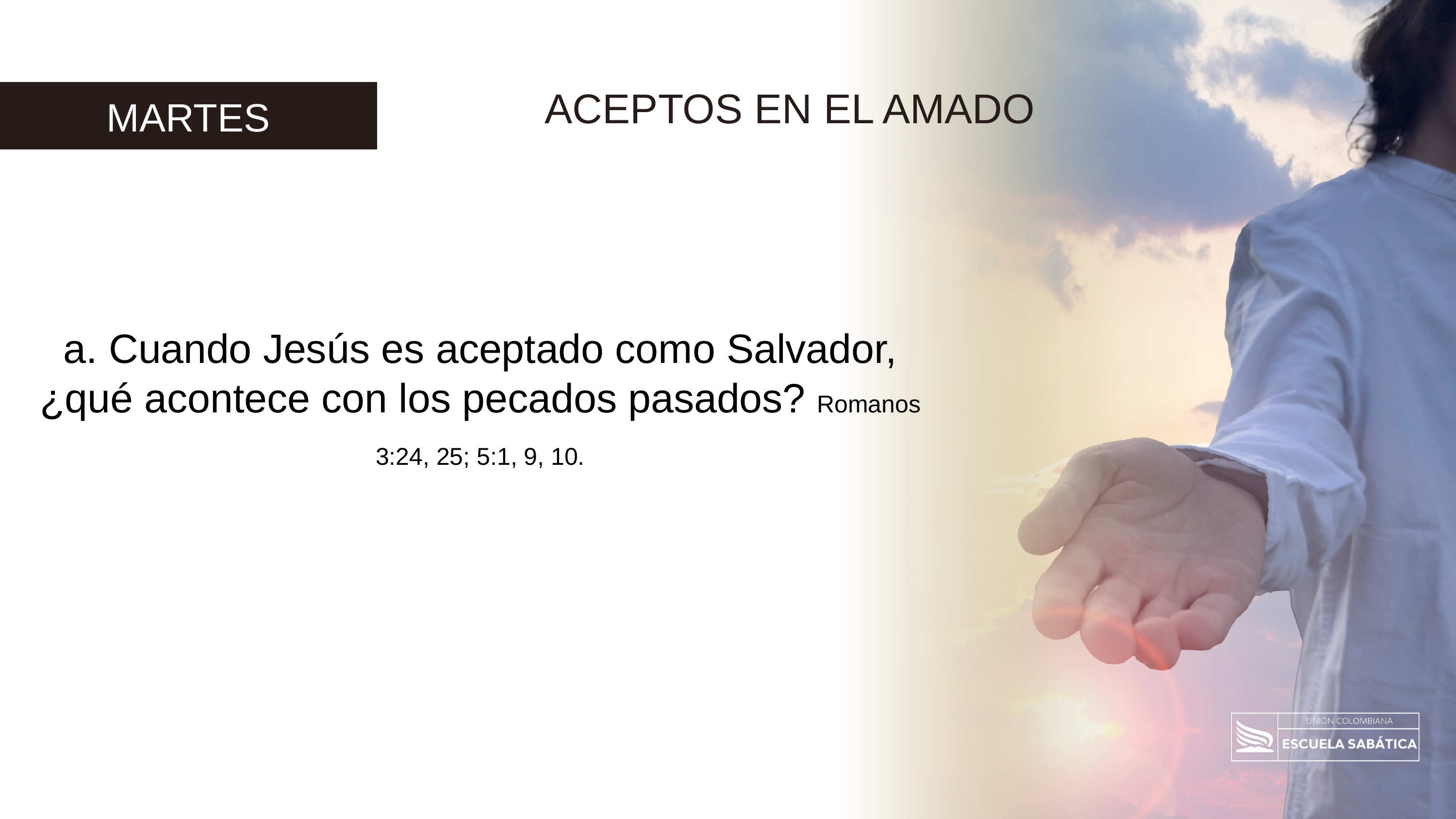

ACEPTOS EN EL AMADO
MARTES
a. Cuando Jesús es aceptado como Salvador, ¿qué acontece con los pecados pasados? Romanos 3:24, 25; 5:1, 9, 10.